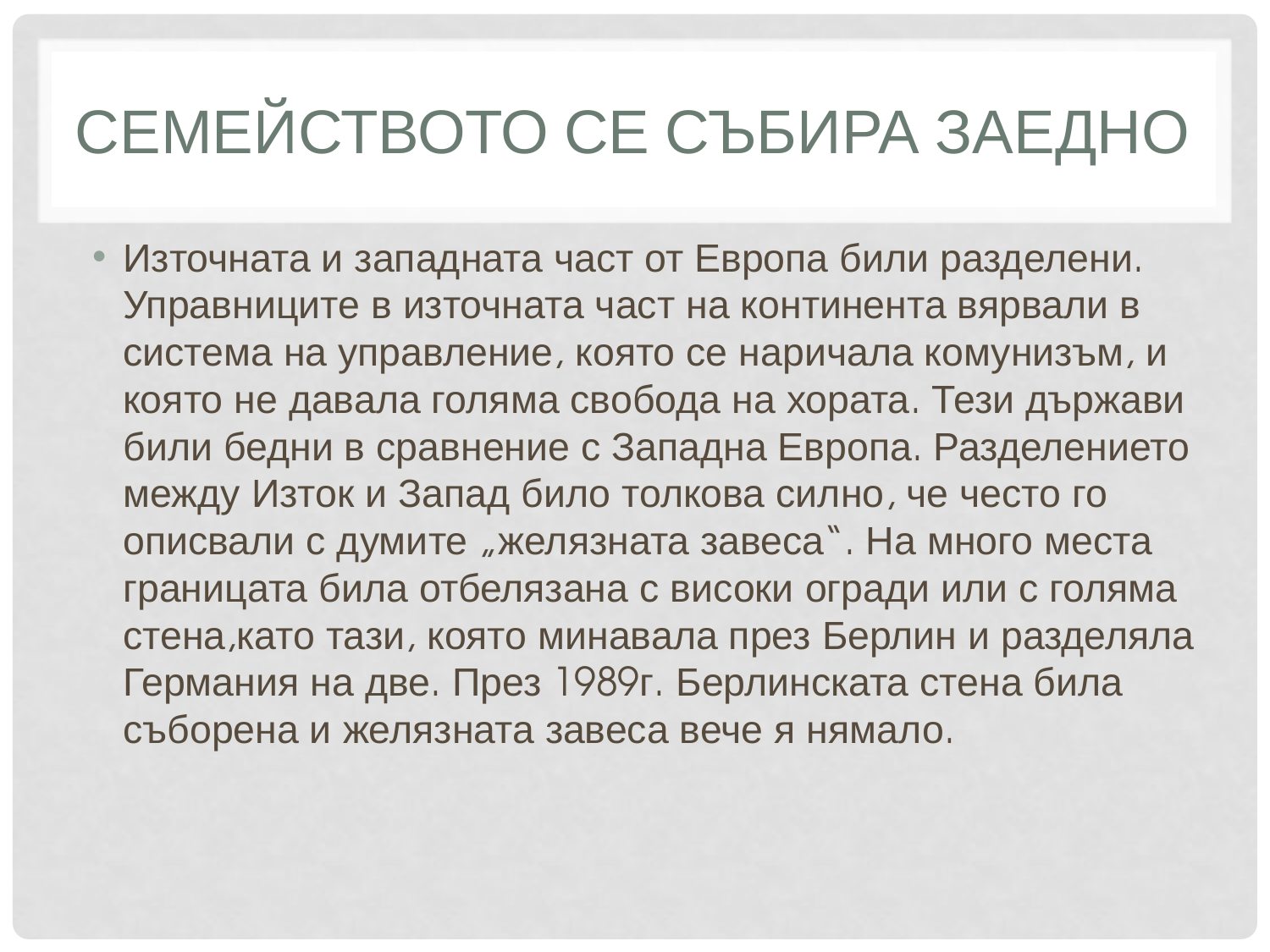

# СЕМЕЙСТВОТО СЕ СЪБИРА ЗАЕДНО
Източната и западната част от Европа били разделени. Управниците в източната част на континента вярвали в система на управление, която се наричала комунизъм, и която не давала голяма свобода на хората. Тези държави били бедни в сравнение с Западна Европа. Разделението между Изток и Запад било толкова силно, че често го описвали с думите „желязната завеса“. На много места границата била отбелязана с високи огради или с голяма стена,като тази, която минавала през Берлин и разделяла Германия на две. През 1989г. Берлинската стена била съборена и желязната завеса вече я нямало.